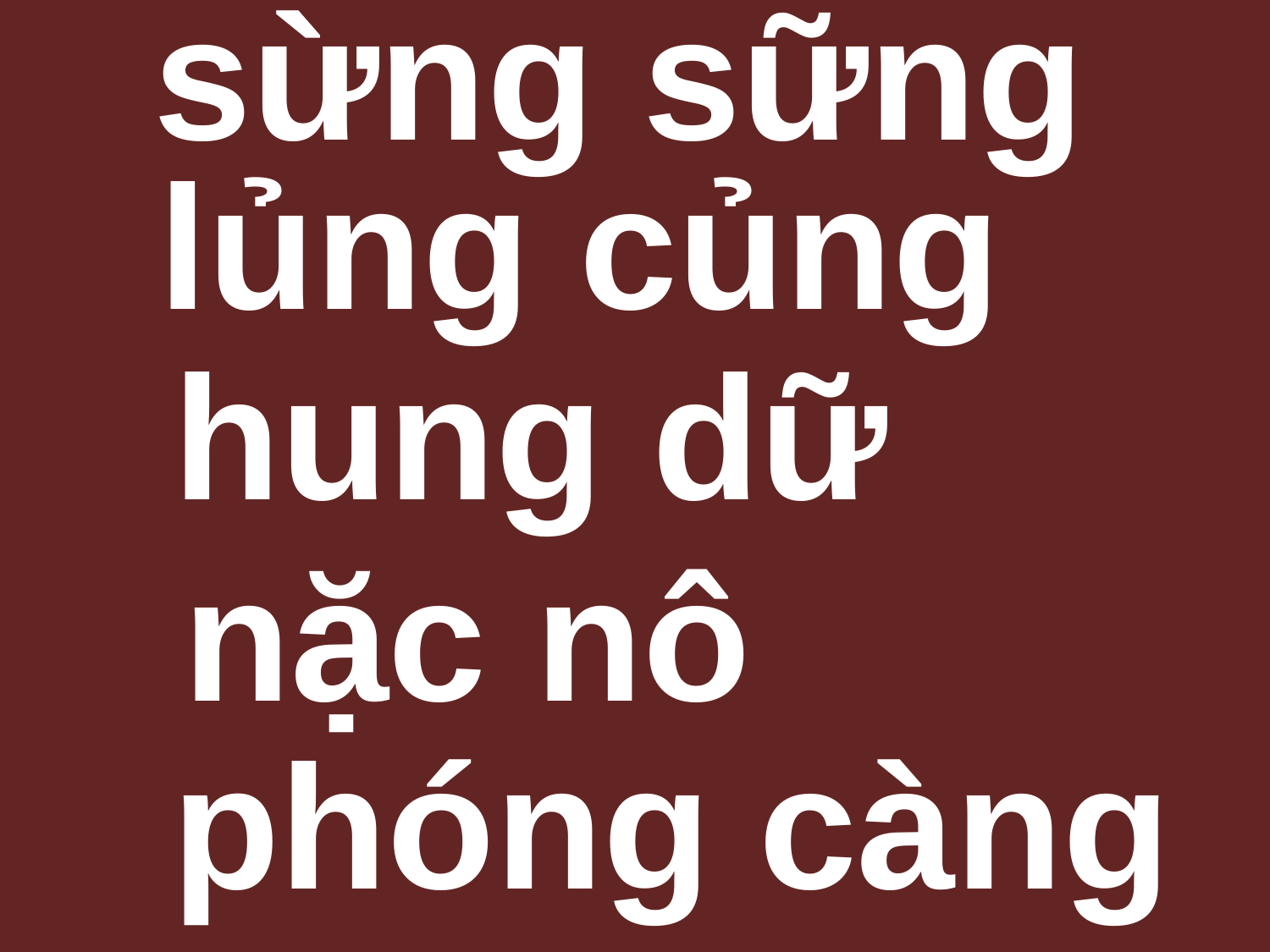

sừng sững
 lủng củng
  hung dữ
  nặc nô
phóng càng